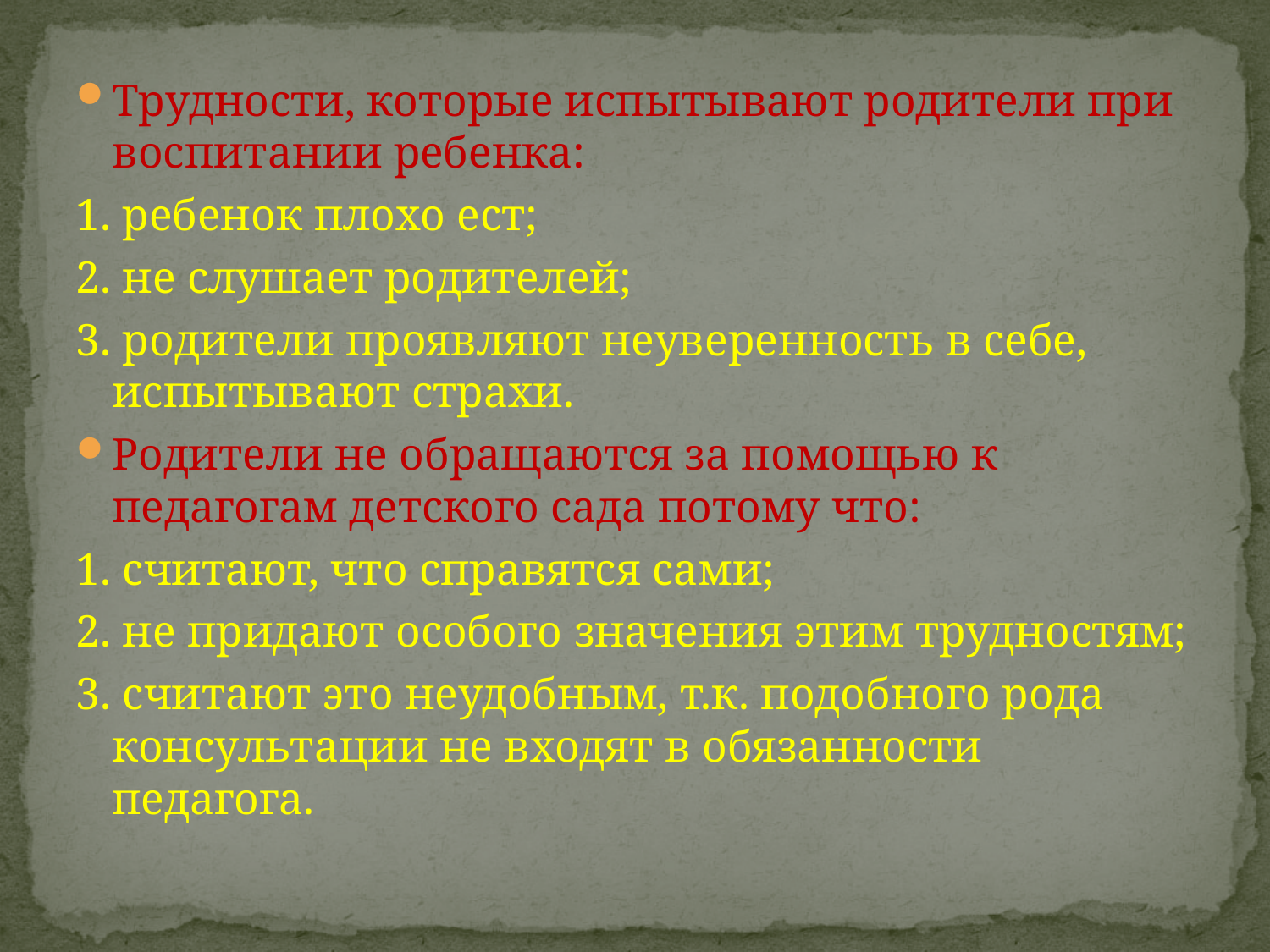

Трудности, которые испытывают родители при воспитании ребенка:
1. ребенок плохо ест;
2. не слушает родителей;
3. родители проявляют неуверенность в себе, испытывают страхи.
Родители не обращаются за помощью к педагогам детского сада потому что:
1. считают, что справятся сами;
2. не придают особого значения этим трудностям;
3. считают это неудобным, т.к. подобного рода консультации не входят в обязанности педагога.